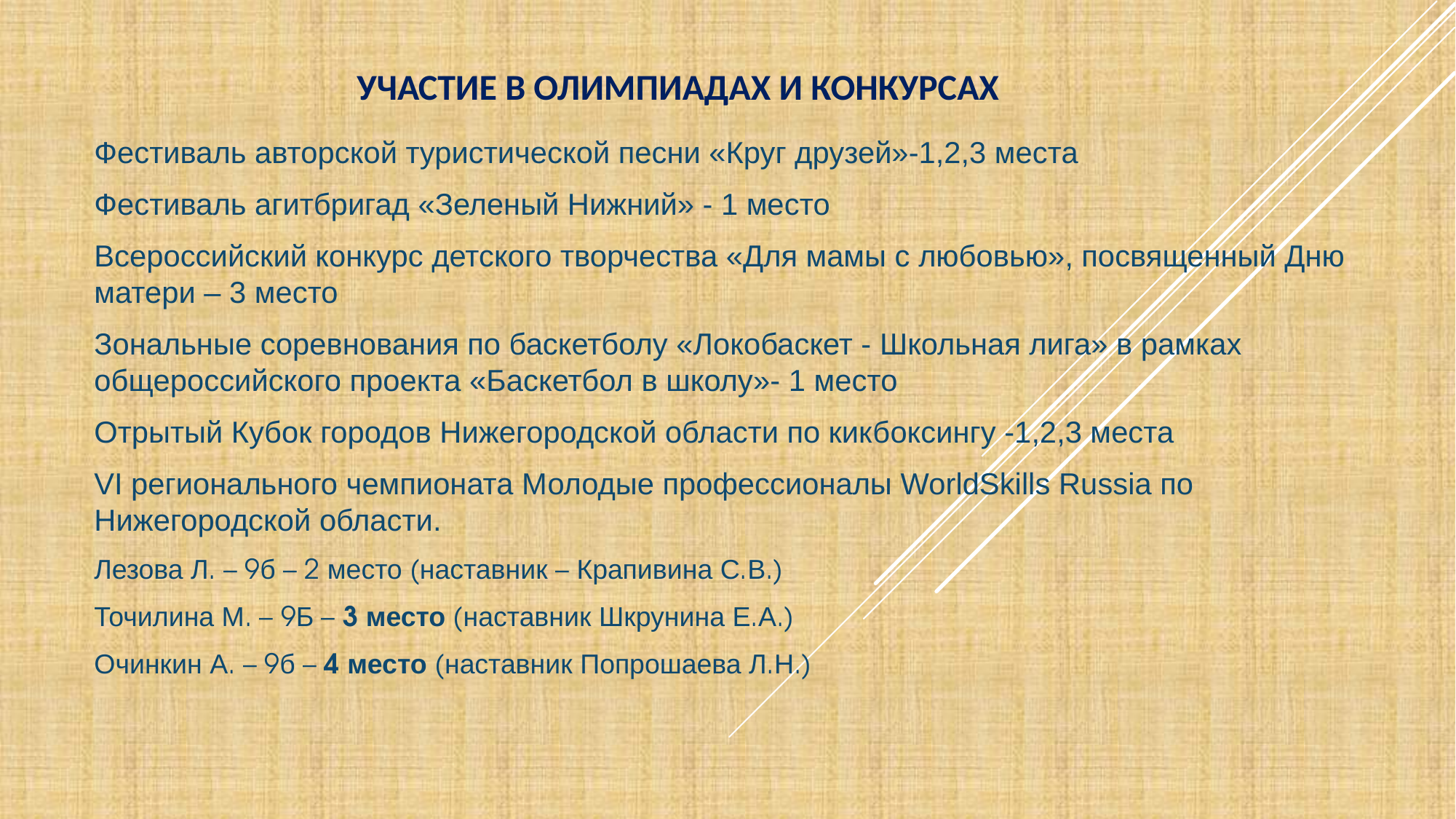

# Участие в олимпиадах и конкурсах
Фестиваль авторской туристической песни «Круг друзей»-1,2,3 места
Фестиваль агитбригад «Зеленый Нижний» - 1 место
Всероссийский конкурс детского творчества «Для мамы с любовью», посвященный Дню матери – 3 место
Зональные соревнования по баскетболу «Локобаскет - Школьная лига» в рамках общероссийского проекта «Баскетбол в школу»- 1 место
Отрытый Кубок городов Нижегородской области по кикбоксингу -1,2,3 места
VI регионального чемпионата Молодые профессионалы WorldSkills Russia по Нижегородской области.
Лезова Л. – 9б – 2 место (наставник – Крапивина С.В.)
Точилина М. – 9Б – 3 место (наставник Шкрунина Е.А.)
Очинкин А. – 9б – 4 место (наставник Попрошаева Л.Н.)